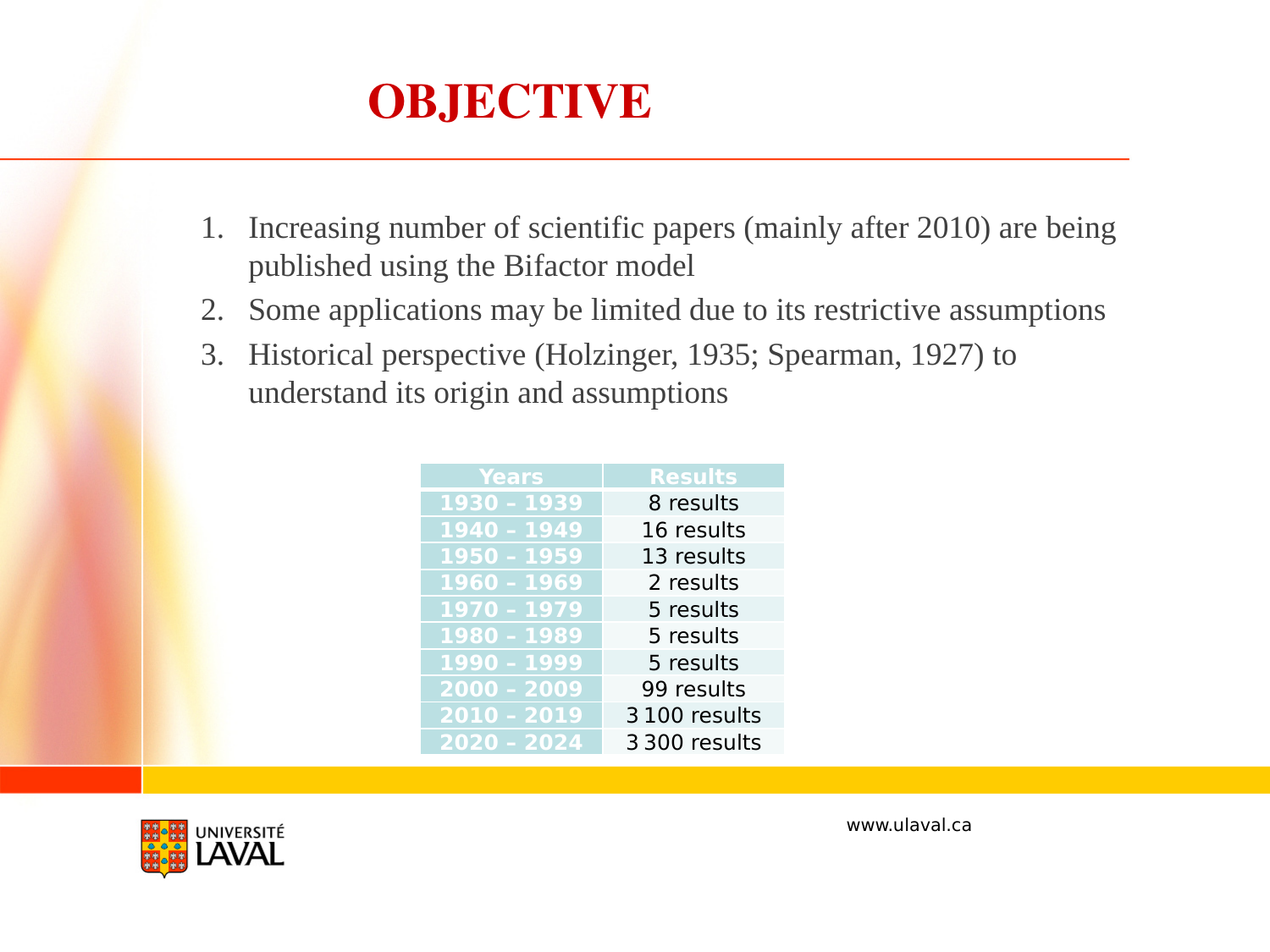

# OBJECTIVE
Increasing number of scientific papers (mainly after 2010) are being published using the Bifactor model
Some applications may be limited due to its restrictive assumptions
Historical perspective (Holzinger, 1935; Spearman, 1927) to understand its origin and assumptions
| Years | Results |
| --- | --- |
| 1930 – 1939 | 8 results |
| 1940 – 1949 | 16 results |
| 1950 – 1959 | 13 results |
| 1960 – 1969 | 2 results |
| 1970 – 1979 | 5 results |
| 1980 – 1989 | 5 results |
| 1990 – 1999 | 5 results |
| 2000 – 2009 | 99 results |
| 2010 – 2019 | 3 100 results |
| 2020 – 2024 | 3 300 results |